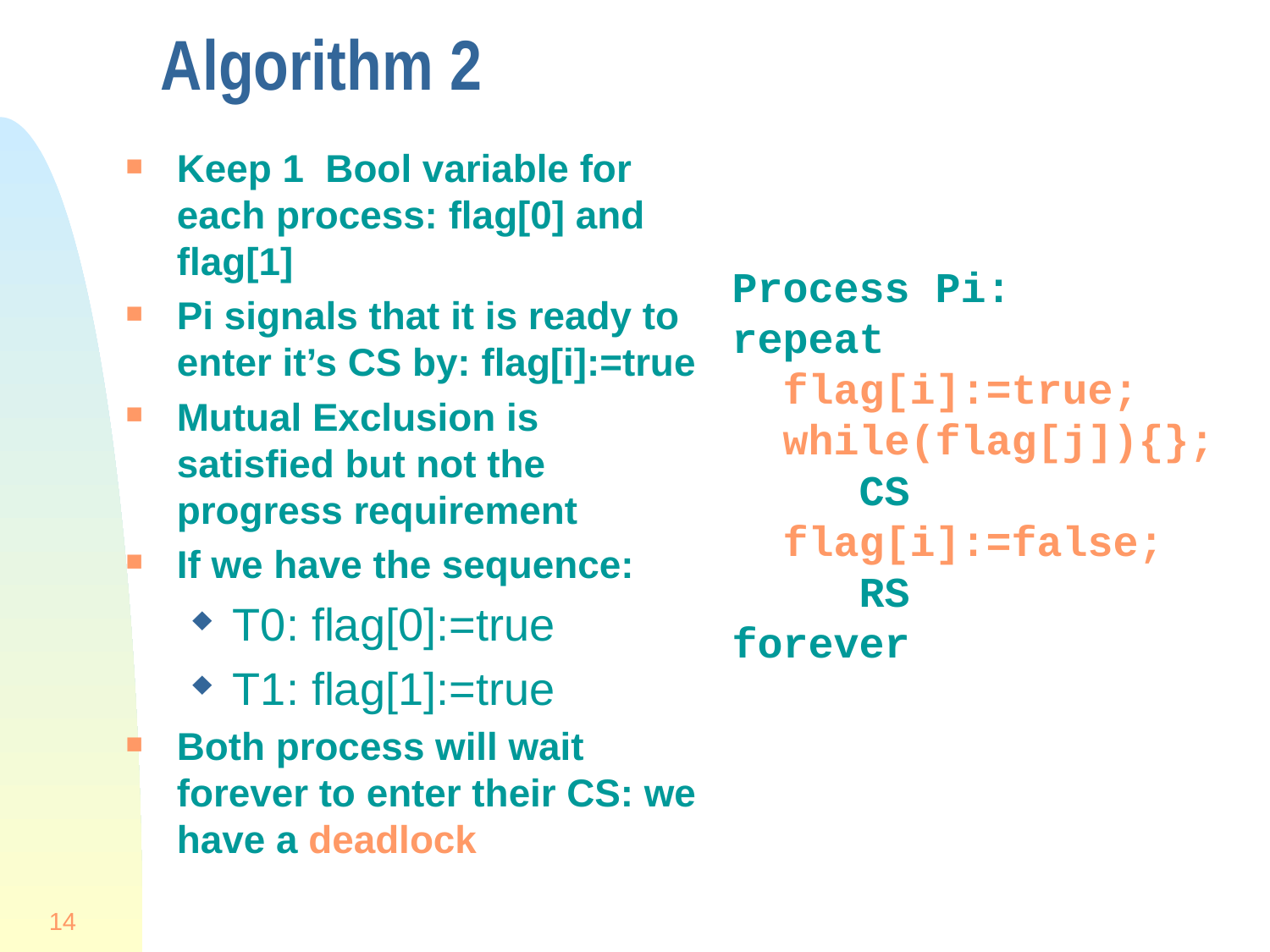

# Algorithm 2
Keep 1  Bool variable for each process: flag[0] and flag[1]
Pi signals that it is ready to enter it’s CS by: flag[i]:=true
Mutual Exclusion is satisfied but not the progress requirement
If we have the sequence:
T0: flag[0]:=true
T1: flag[1]:=true
Both process will wait forever to enter their CS: we have a deadlock

Process Pi:
repeat
  flag[i]:=true;
  while(flag[j]){};
     CS
  flag[i]:=false;
     RS
forever
14